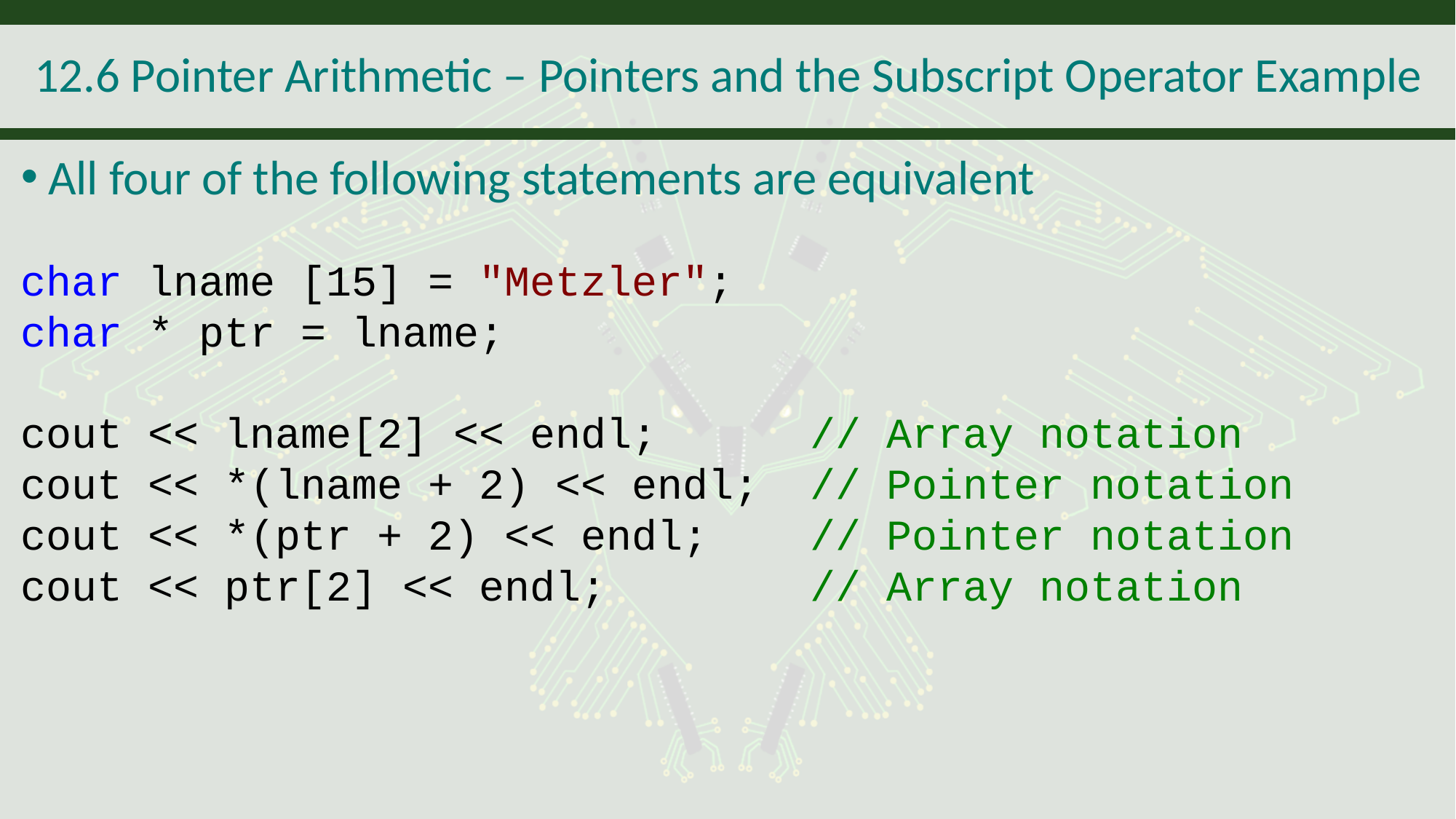

# 12.6 Pointer Arithmetic – Pointers and the Subscript Operator Example
All four of the following statements are equivalent
char lname [15] = "Metzler";
char * ptr = lname;

cout << lname[2] << endl;      // Array notation
cout << *(lname + 2) << endl;  // Pointer notation
cout << *(ptr + 2) << endl;    // Pointer notation
cout << ptr[2] << endl;        // Array notation